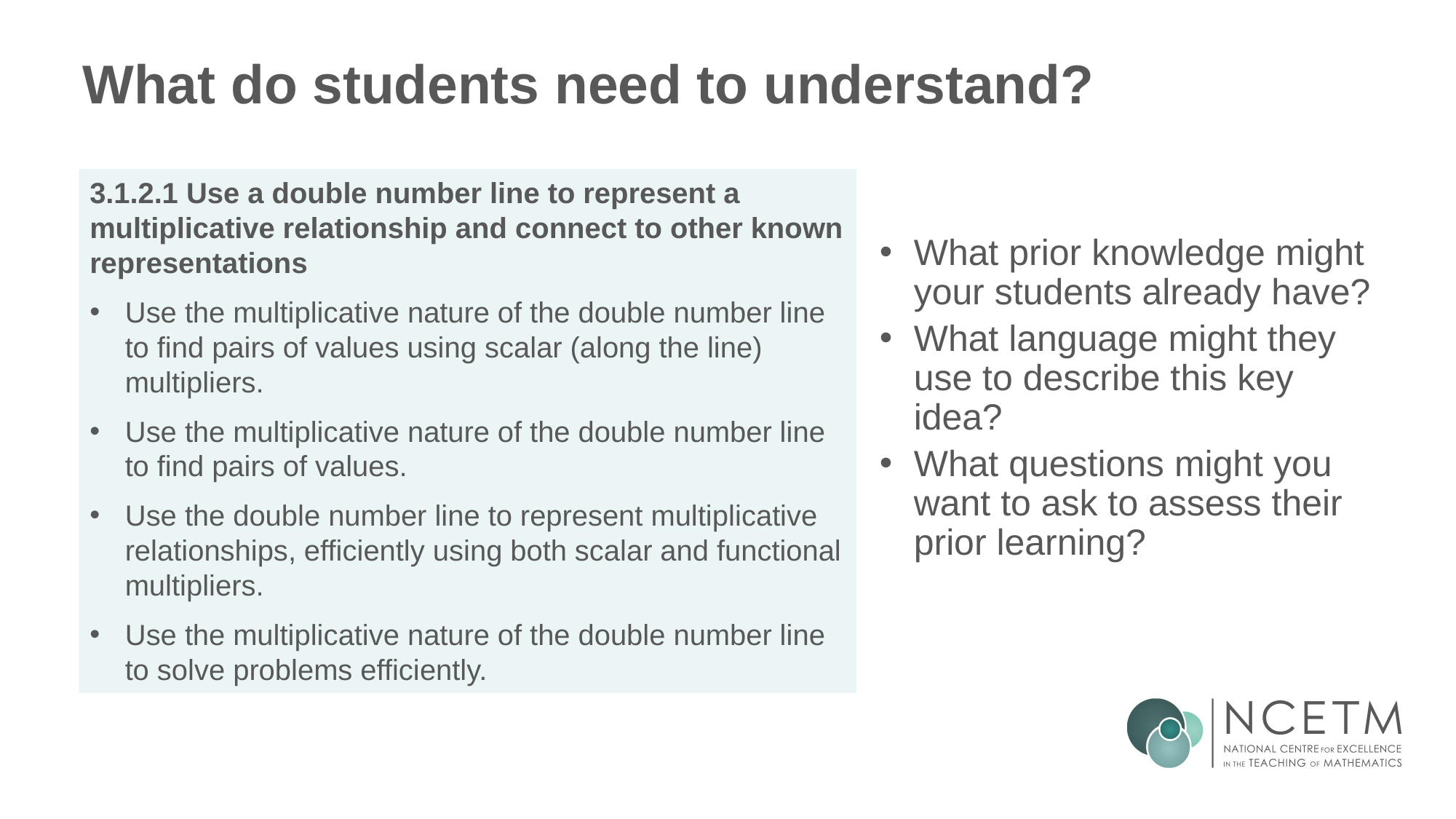

# What do students need to understand?
What prior knowledge might your students already have?
What language might they use to describe this key idea?
What questions might you want to ask to assess their prior learning?
3.1.2.1 Use a double number line to represent a multiplicative relationship and connect to other known representations
Use the multiplicative nature of the double number line to find pairs of values using scalar (along the line) multipliers.
Use the multiplicative nature of the double number line to find pairs of values.
Use the double number line to represent multiplicative relationships, efficiently using both scalar and functional multipliers.
Use the multiplicative nature of the double number line to solve problems efficiently.